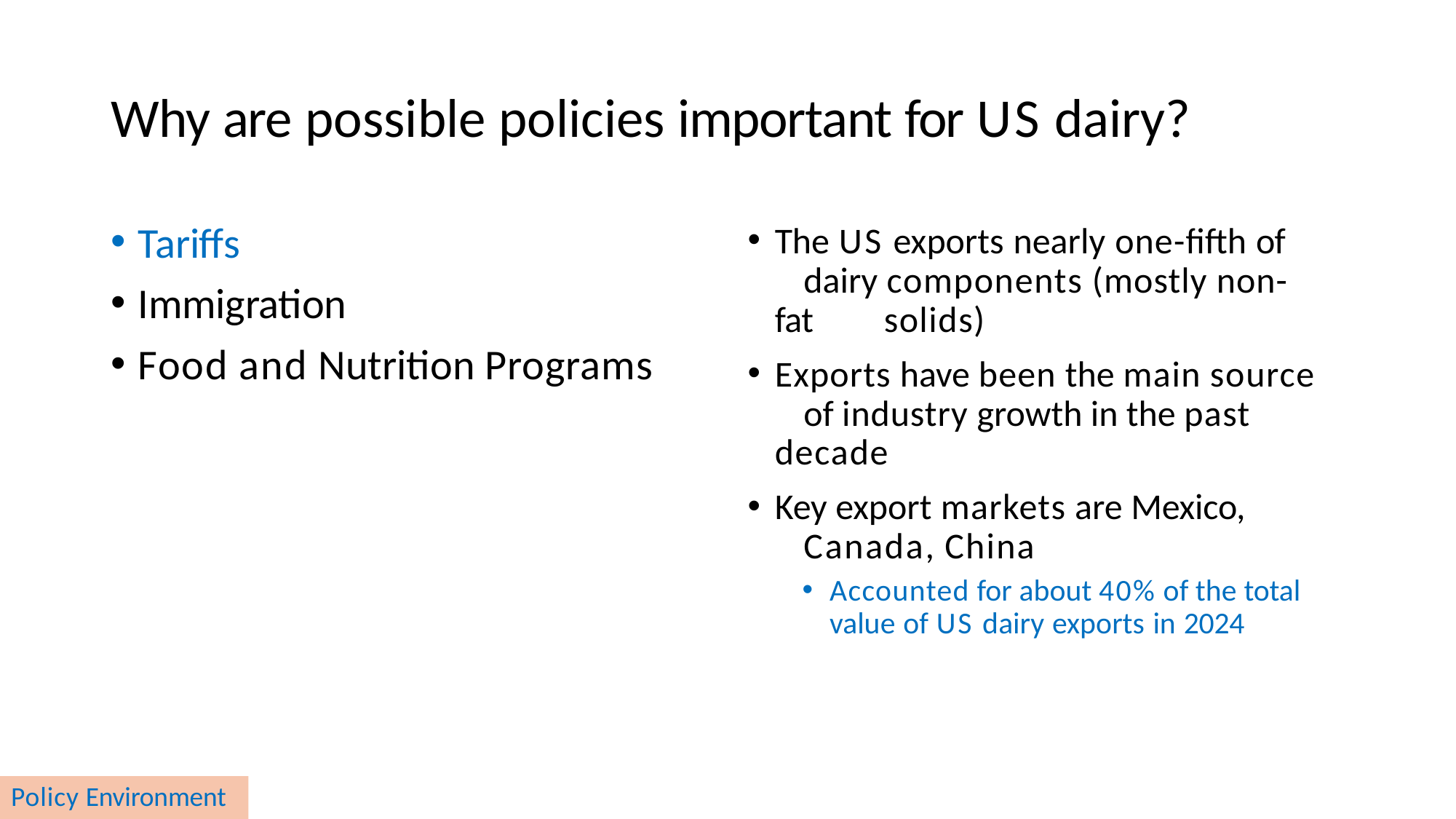

# Why are possible policies important for US dairy?
Tariffs
Immigration
Food and Nutrition Programs
The US exports nearly one-fifth of 	dairy components (mostly non-fat 	solids)
Exports have been the main source 	of industry growth in the past 	decade
Key export markets are Mexico, 	Canada, China
Accounted for about 40% of the total value of US dairy exports in 2024

Policy Environment